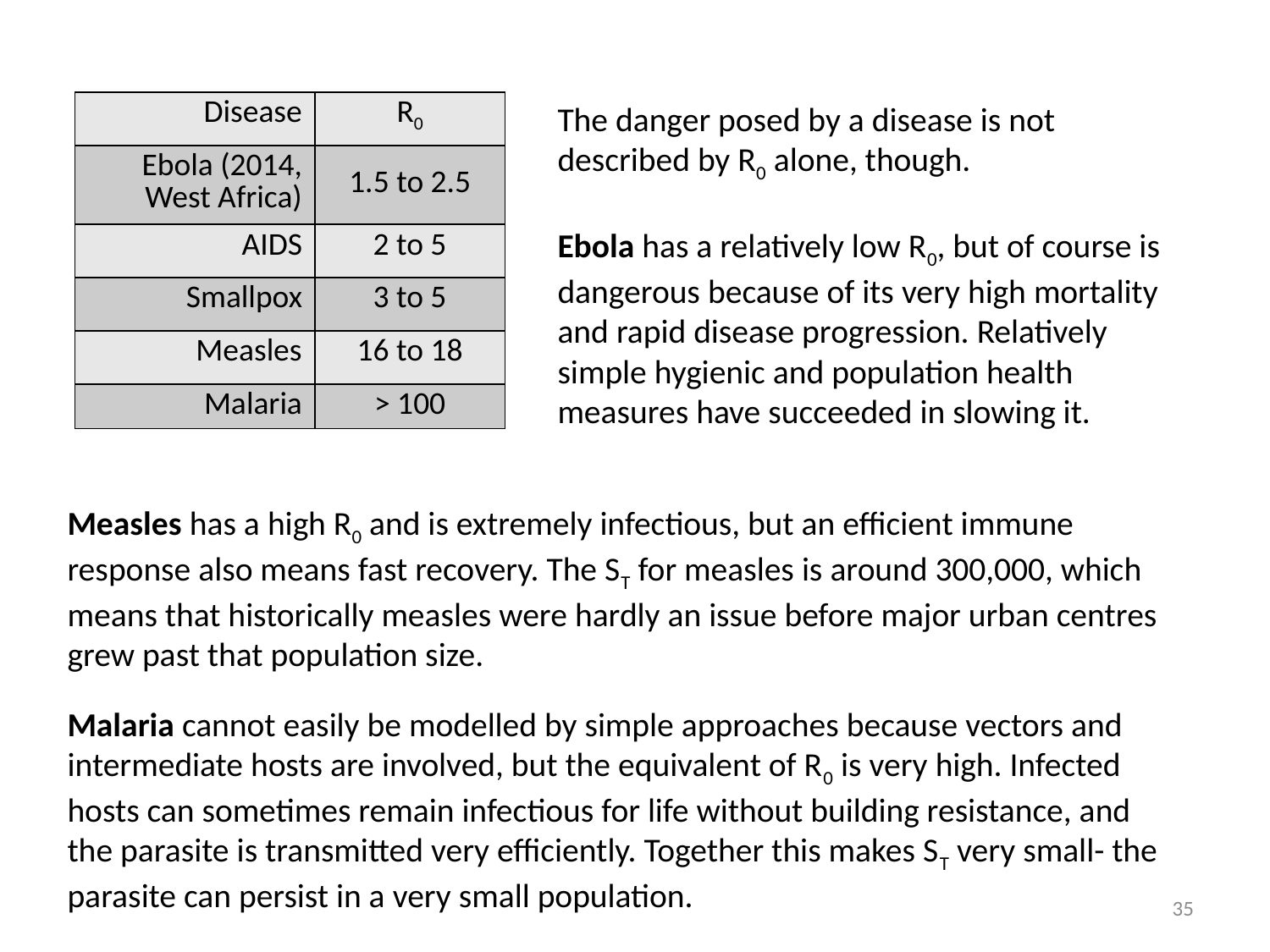

The danger posed by a disease is not described by R0 alone, though.

Ebola has a relatively low R0, but of course is dangerous because of its very high mortality and rapid disease progression. Relatively simple hygienic and population health measures have succeeded in slowing it.
| Disease | R0 |
| --- | --- |
| Ebola (2014, West Africa) | 1.5 to 2.5 |
| AIDS | 2 to 5 |
| Smallpox | 3 to 5 |
| Measles | 16 to 18 |
| Malaria | > 100 |
Measles has a high R0 and is extremely infectious, but an efficient immune response also means fast recovery. The ST for measles is around 300,000, which means that historically measles were hardly an issue before major urban centres grew past that population size.
Malaria cannot easily be modelled by simple approaches because vectors and intermediate hosts are involved, but the equivalent of R0 is very high. Infected hosts can sometimes remain infectious for life without building resistance, and the parasite is transmitted very efficiently. Together this makes ST very small- the parasite can persist in a very small population.
35